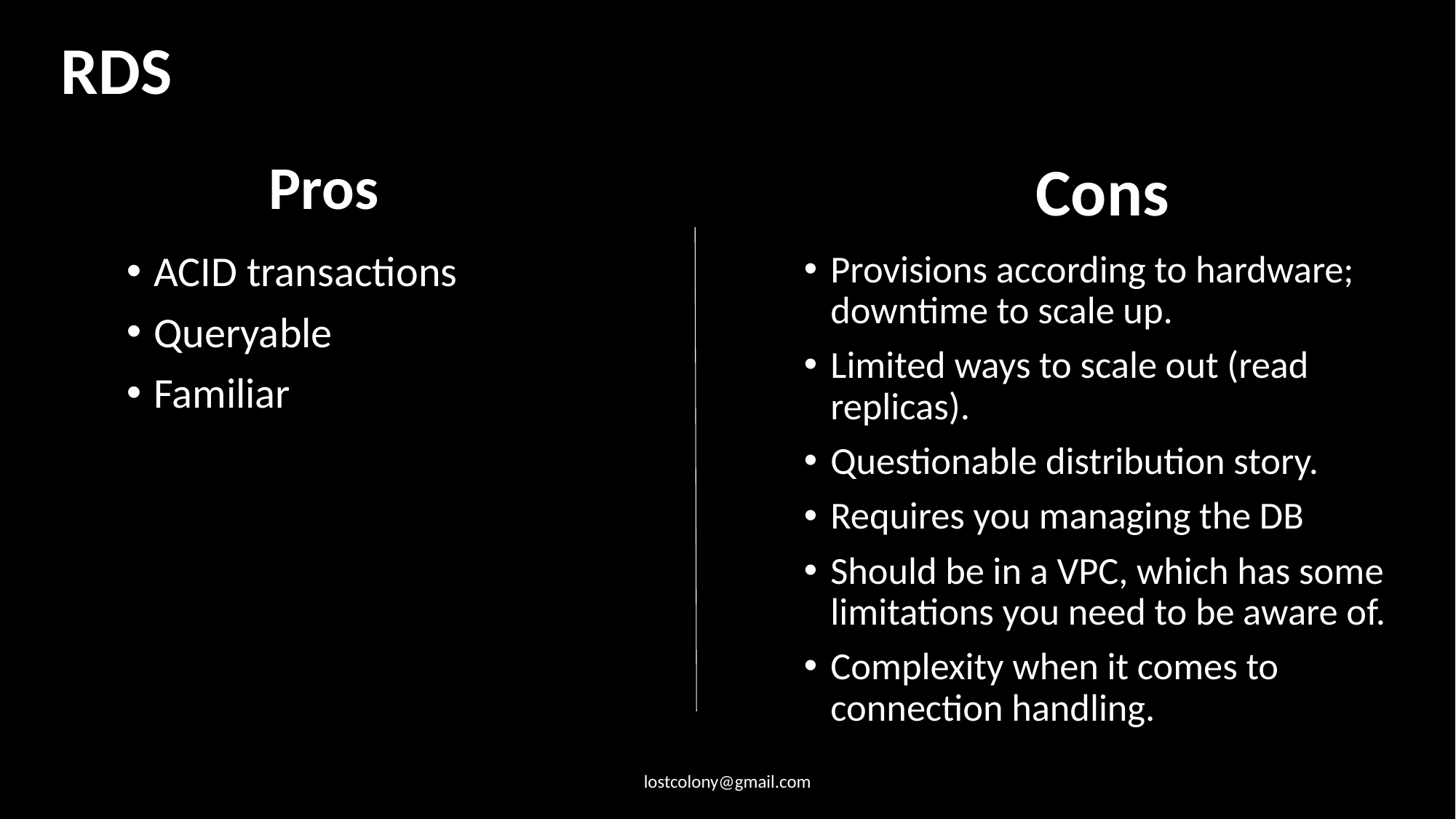

RDS
Pros
Cons
Provisions according to hardware; downtime to scale up.
Limited ways to scale out (read replicas).
Questionable distribution story.
Requires you managing the DB
Should be in a VPC, which has some limitations you need to be aware of.
Complexity when it comes to connection handling.
ACID transactions
Queryable
Familiar
lostcolony@gmail.com